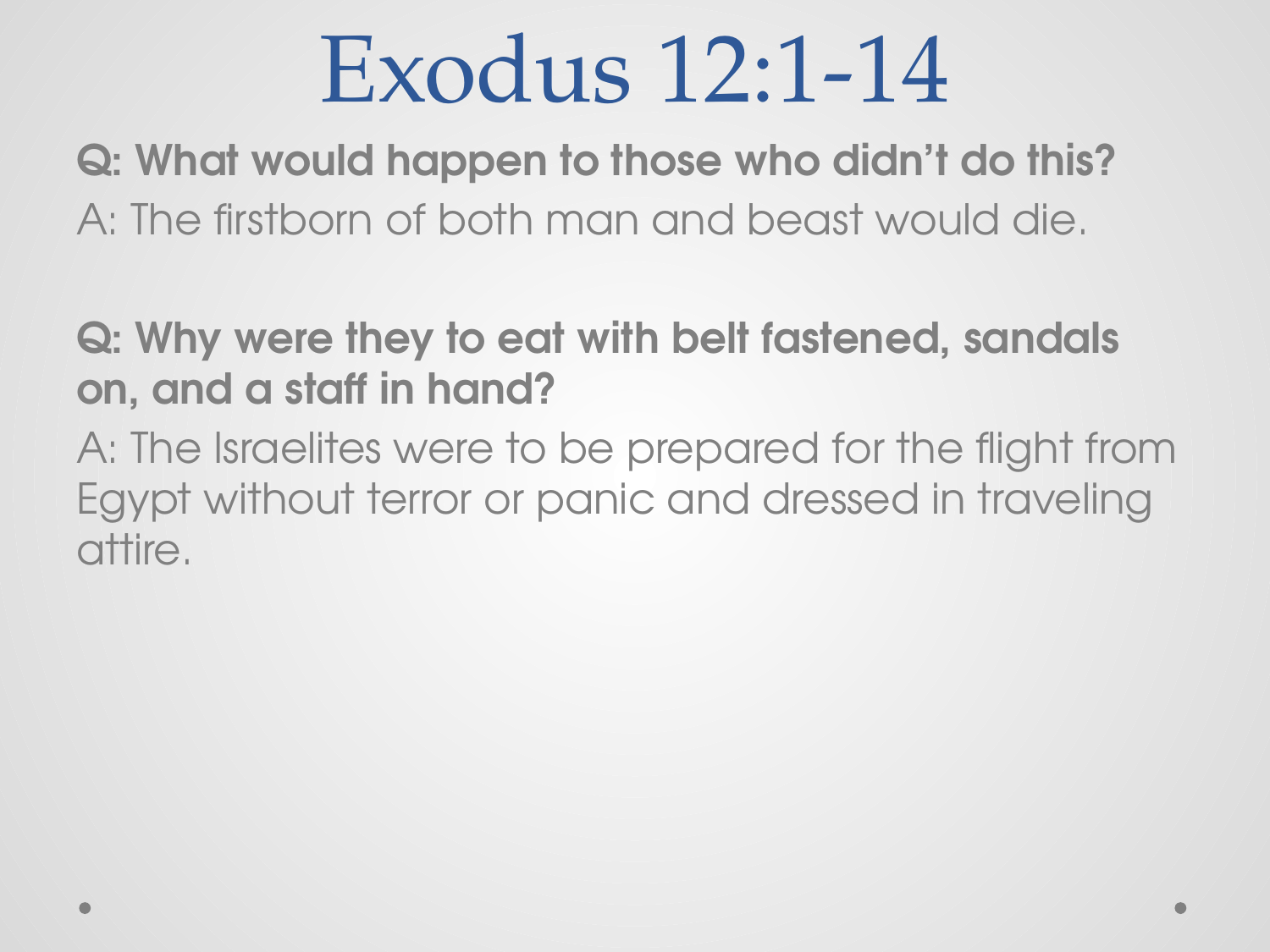

# Exodus 12:1-14
Q: What would happen to those who didn’t do this?
A: The firstborn of both man and beast would die.

Q: Why were they to eat with belt fastened, sandals on, and a staff in hand?
A: The Israelites were to be prepared for the flight from Egypt without terror or panic and dressed in traveling attire.